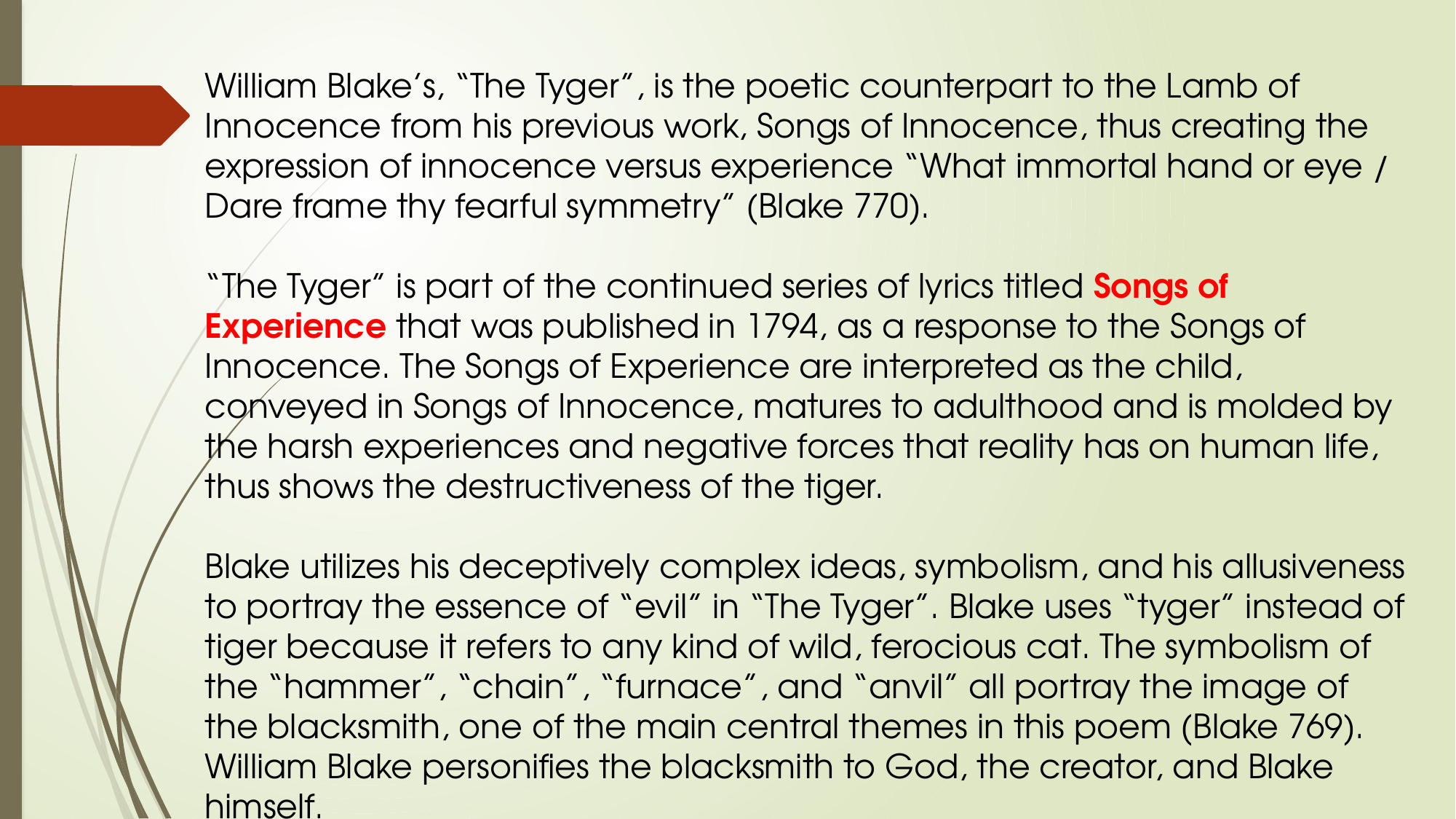

William Blake’s, “The Tyger”, is the poetic counterpart to the Lamb of Innocence from his previous work, Songs of Innocence, thus creating the expression of innocence versus experience “What immortal hand or eye / Dare frame thy fearful symmetry” (Blake 770).

“The Tyger” is part of the continued series of lyrics titled Songs of Experience that was published in 1794, as a response to the Songs of Innocence. The Songs of Experience are interpreted as the child, conveyed in Songs of Innocence, matures to adulthood and is molded by the harsh experiences and negative forces that reality has on human life, thus shows the destructiveness of the tiger.

Blake utilizes his deceptively complex ideas, symbolism, and his allusiveness to portray the essence of “evil” in “The Tyger”. Blake uses “tyger” instead of tiger because it refers to any kind of wild, ferocious cat. The symbolism of the “hammer”, “chain”, “furnace”, and “anvil” all portray the image of the blacksmith, one of the main central themes in this poem (Blake 769). William Blake personifies the blacksmith to God, the creator, and Blake himself.